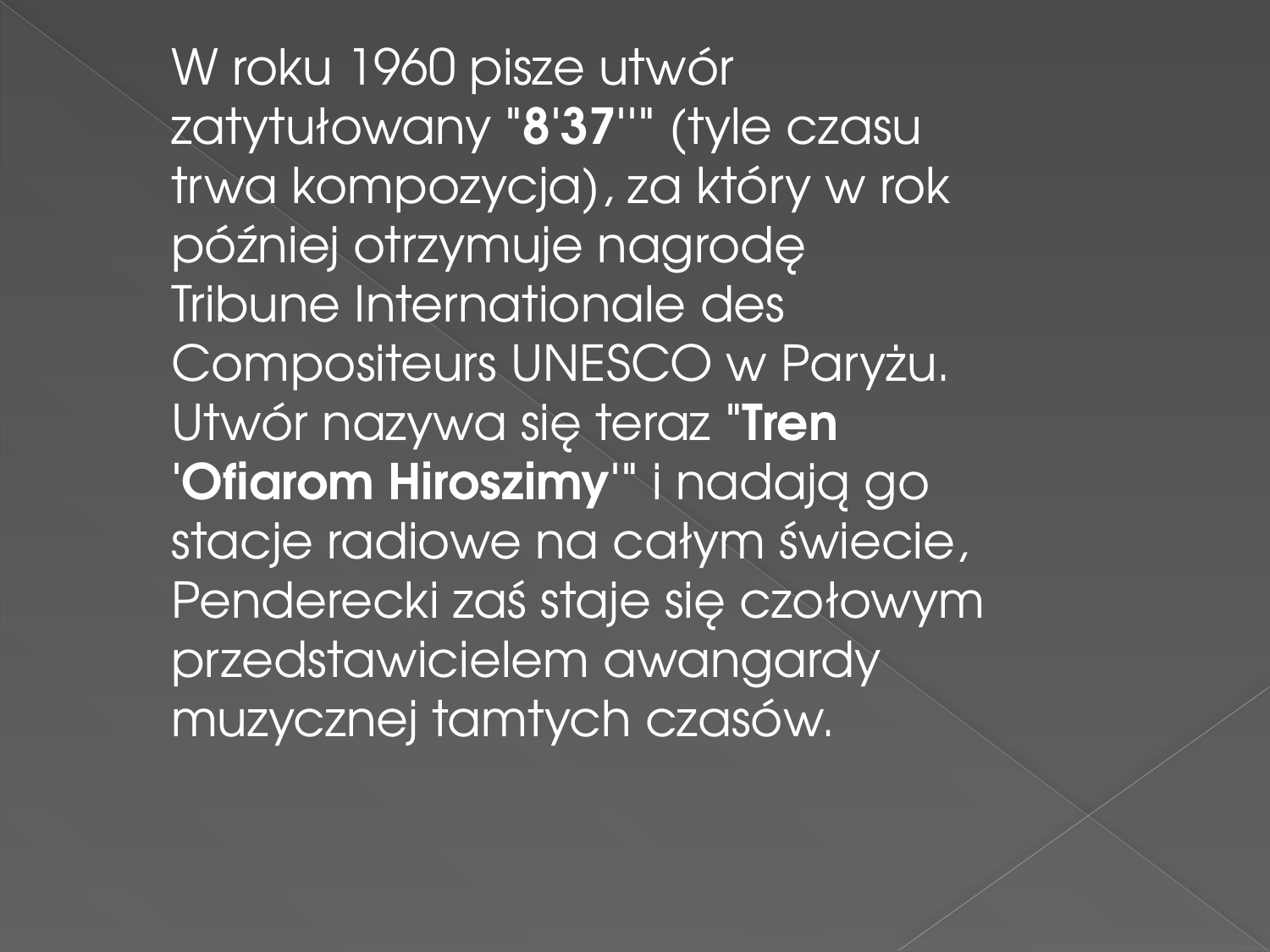

W roku 1960 pisze utwór zatytułowany "8'37''" (tyle czasu trwa kompozycja), za który w rok później otrzymuje nagrodę Tribune Internationale des Compositeurs UNESCO w Paryżu. Utwór nazywa się teraz "Tren 'Ofiarom Hiroszimy'" i nadają go stacje radiowe na całym świecie, Penderecki zaś staje się czołowym przedstawicielem awangardy muzycznej tamtych czasów.